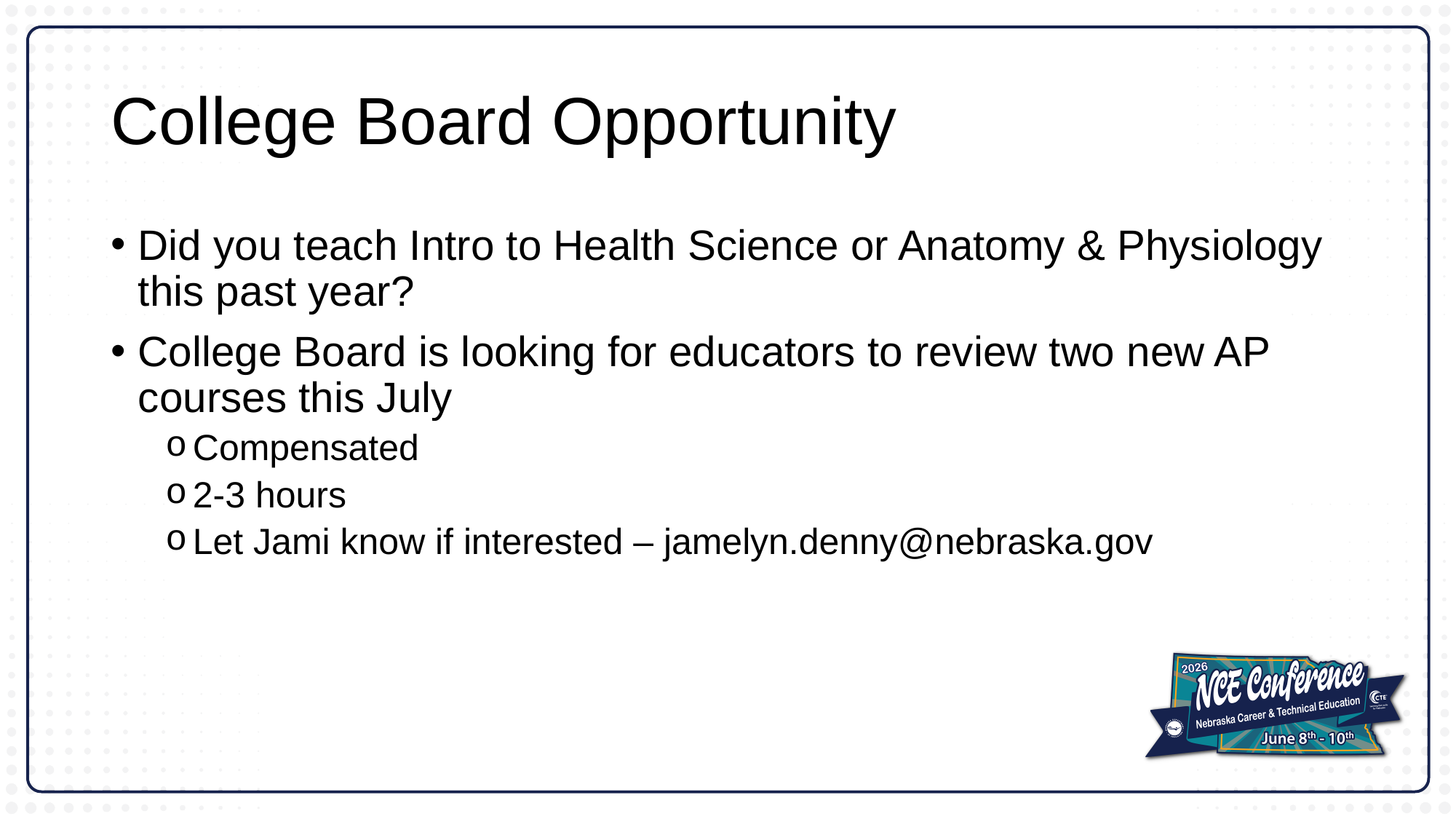

# College Board Opportunity
Did you teach Intro to Health Science or Anatomy & Physiology this past year?
College Board is looking for educators to review two new AP courses this July
Compensated
2-3 hours
Let Jami know if interested – jamelyn.denny@nebraska.gov